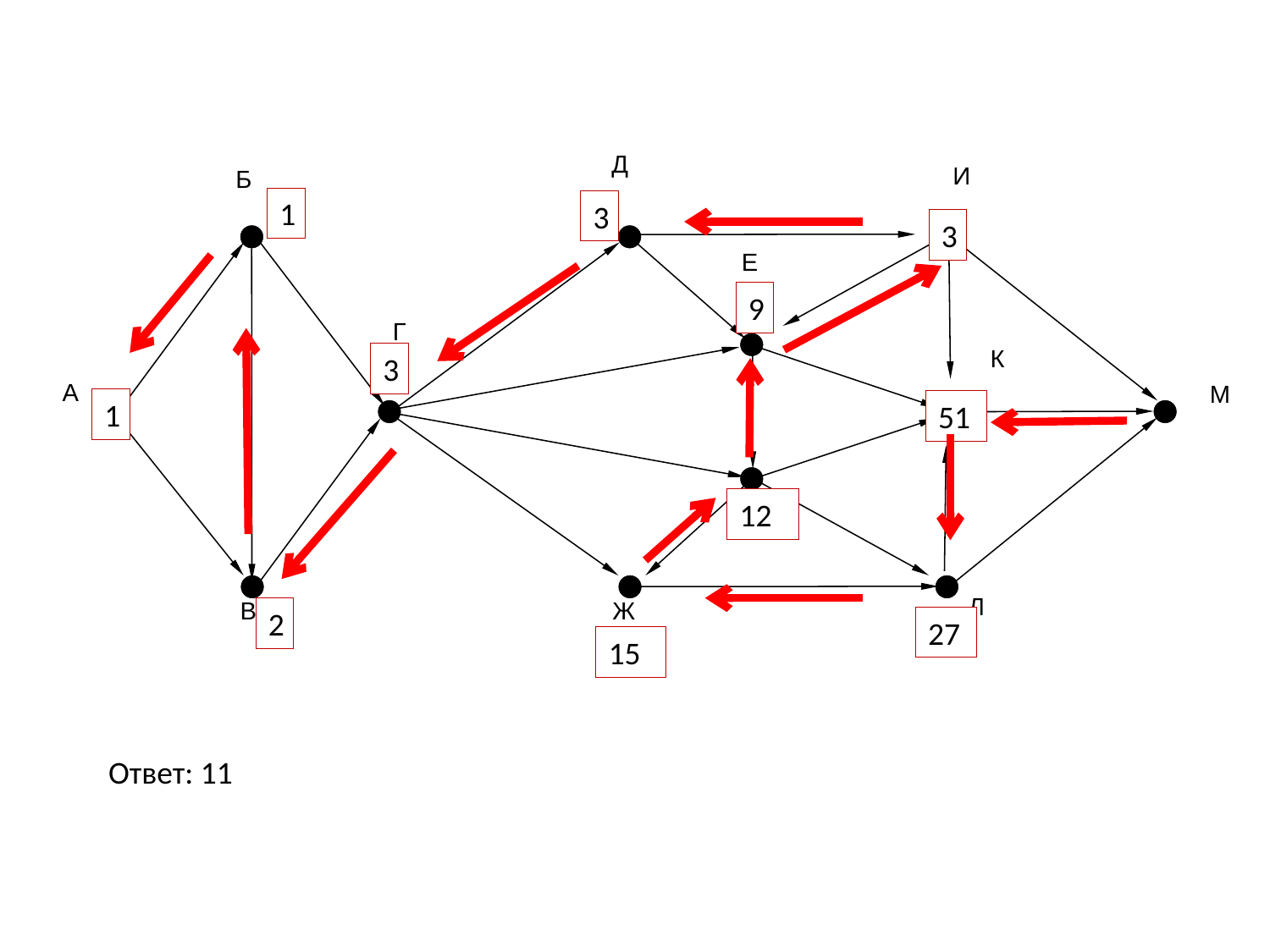

Д
И
Б

Е

Г

К

А
М

Л
Ж
В
1
3
3
9
3
1
51
12
2
27
15
Ответ: 11